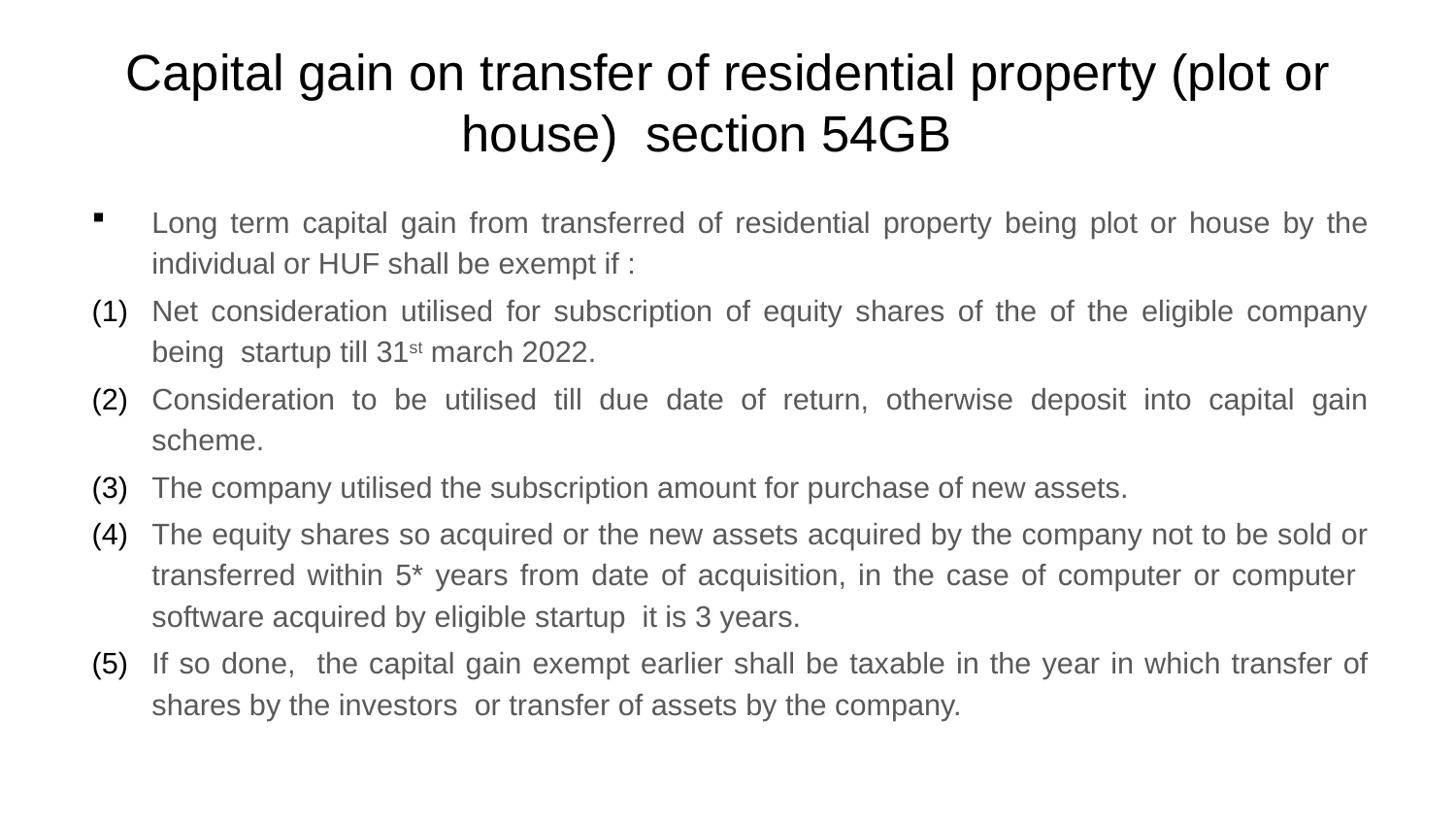

# Capital gain on transfer of residential property (plot or house)  section 54GB
Long term capital gain from transferred of residential property being plot or house by the individual or HUF shall be exempt if :
Net consideration utilised for subscription of equity shares of the of the eligible company being  startup till 31st march 2022.
Consideration to be utilised till due date of return, otherwise deposit into capital gain scheme.
The company utilised the subscription amount for purchase of new assets.
The equity shares so acquired or the new assets acquired by the company not to be sold or transferred within 5* years from date of acquisition, in the case of computer or computer  software acquired by eligible startup  it is 3 years.
If so done,  the capital gain exempt earlier shall be taxable in the year in which transfer of shares by the investors  or transfer of assets by the company.